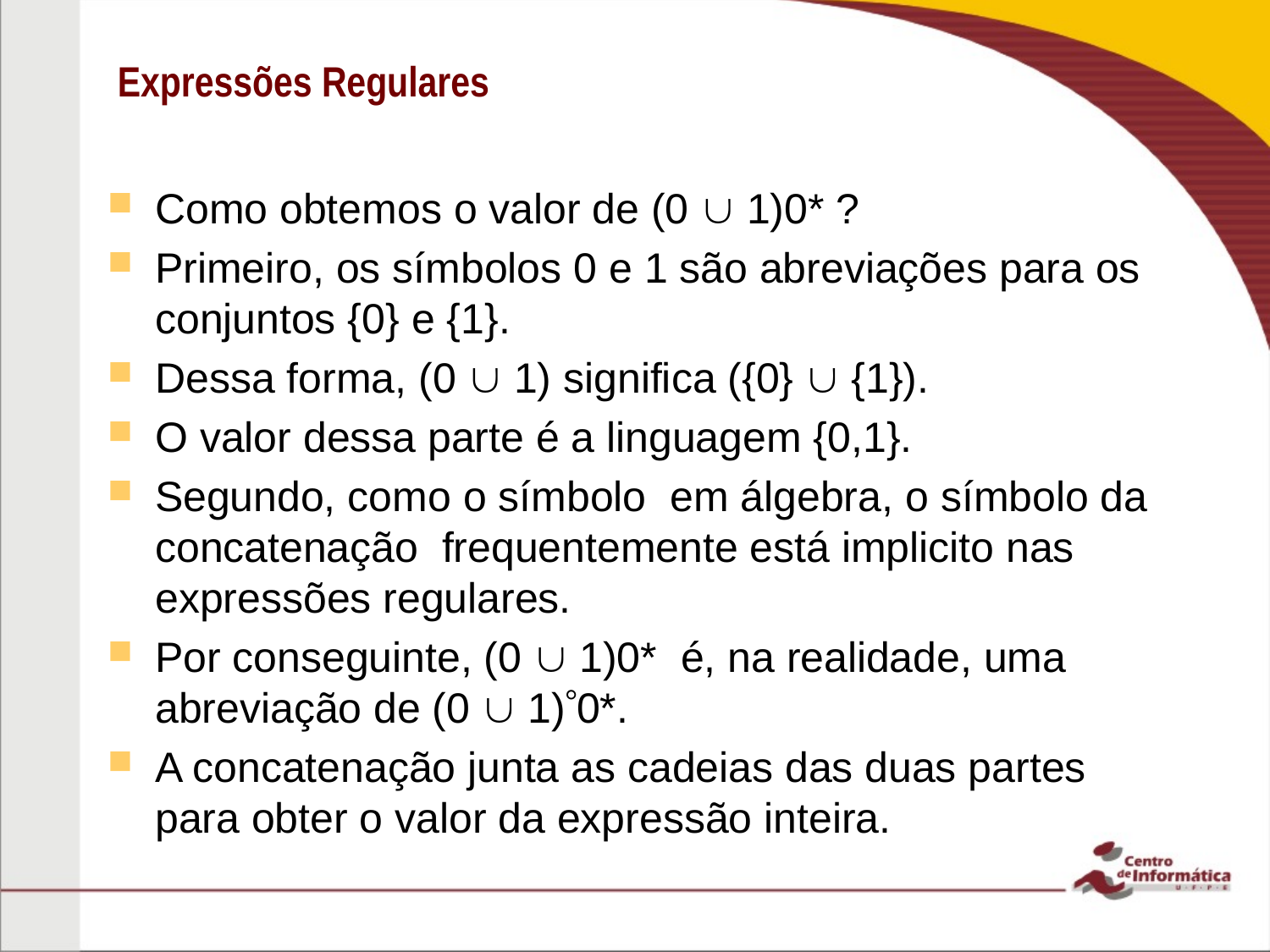

# Expressões Regulares

Como obtemos o valor de (0 ∪ 1)0* ?
Primeiro, os símbolos 0 e 1 são abreviações para os conjuntos {0} e {1}.
Dessa forma, (0 ∪ 1) significa ({0} ∪ {1}).
O valor dessa parte é a linguagem {0,1}.
Segundo, como o símbolo  em álgebra, o símbolo da concatenação  frequentemente está implicito nas expressões regulares.
Por conseguinte, (0 ∪ 1)0*  é, na realidade, uma abreviação de (0 ∪ 1)°0*.
A concatenação junta as cadeias das duas partes para obter o valor da expressão inteira.